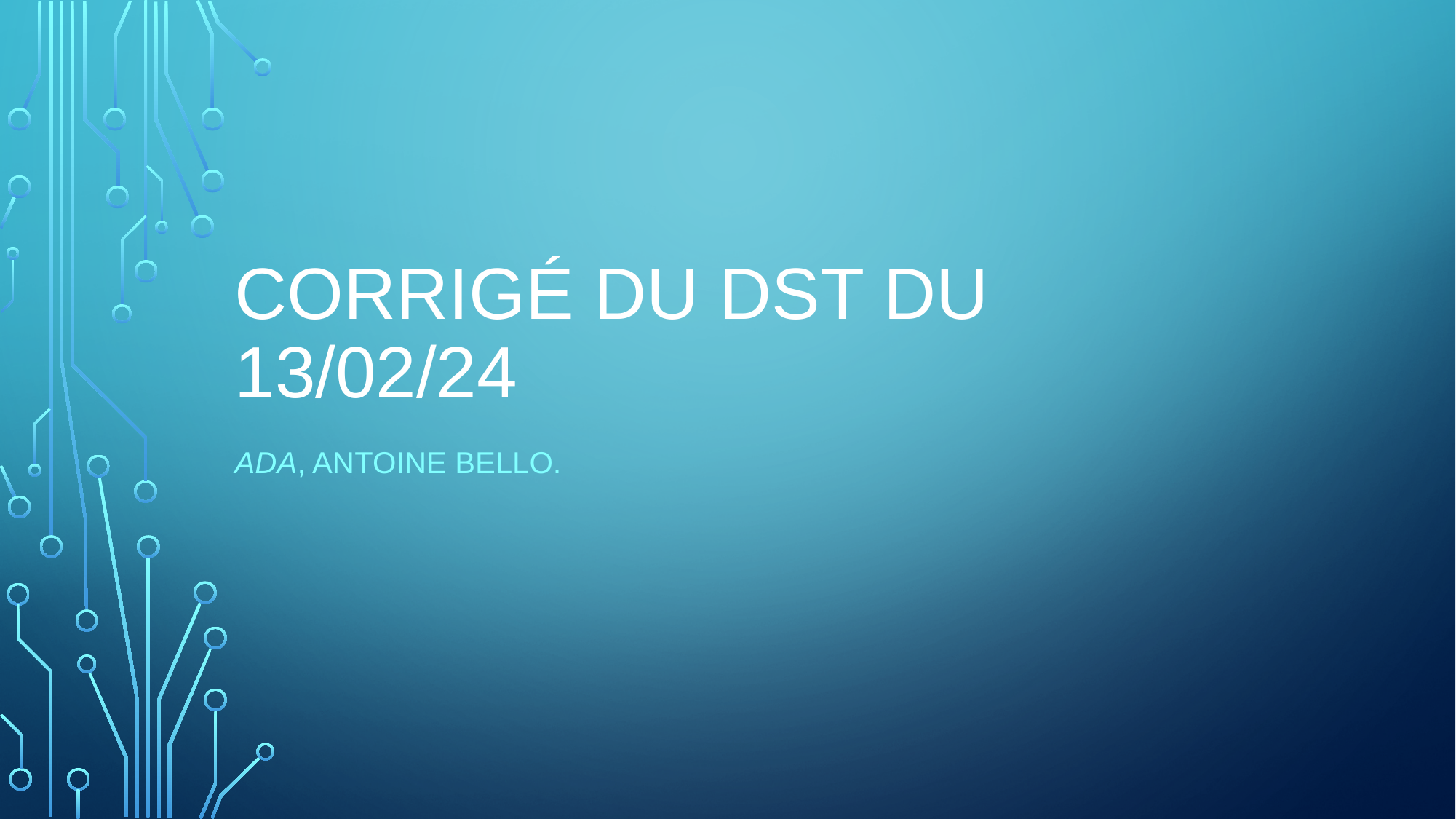

# CORRIGÉ DU DST DU 13/02/24
ADA, ANTOINE BELLO.